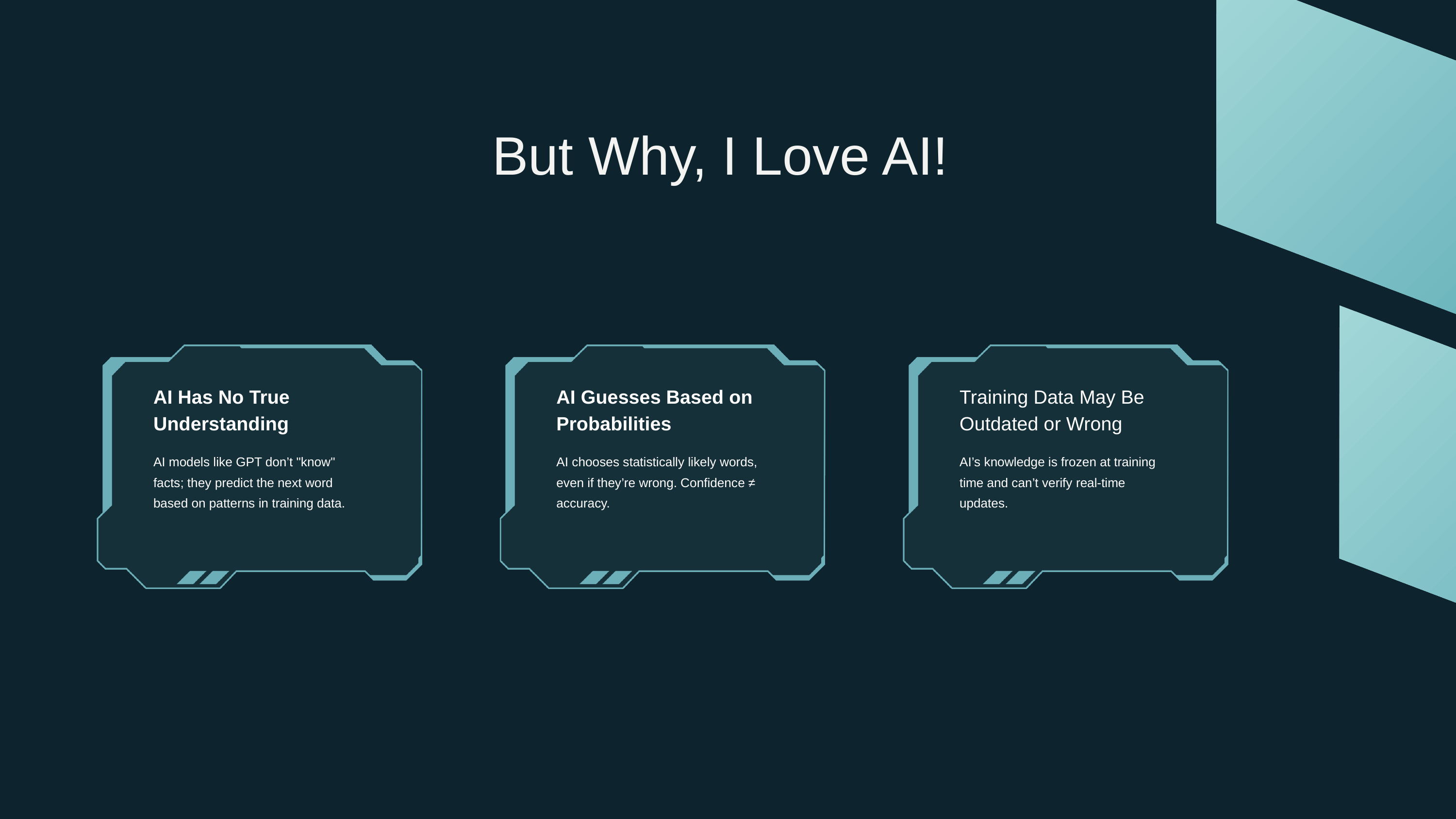

But Why, I Love AI!

AI Has No True Understanding
AI models like GPT don’t "know" facts; they predict the next word based on patterns in training data.

AI Guesses Based on Probabilities
AI chooses statistically likely words, even if they’re wrong. Confidence ≠ accuracy.

Training Data May Be Outdated or Wrong
AI’s knowledge is frozen at training time and can’t verify real-time updates.